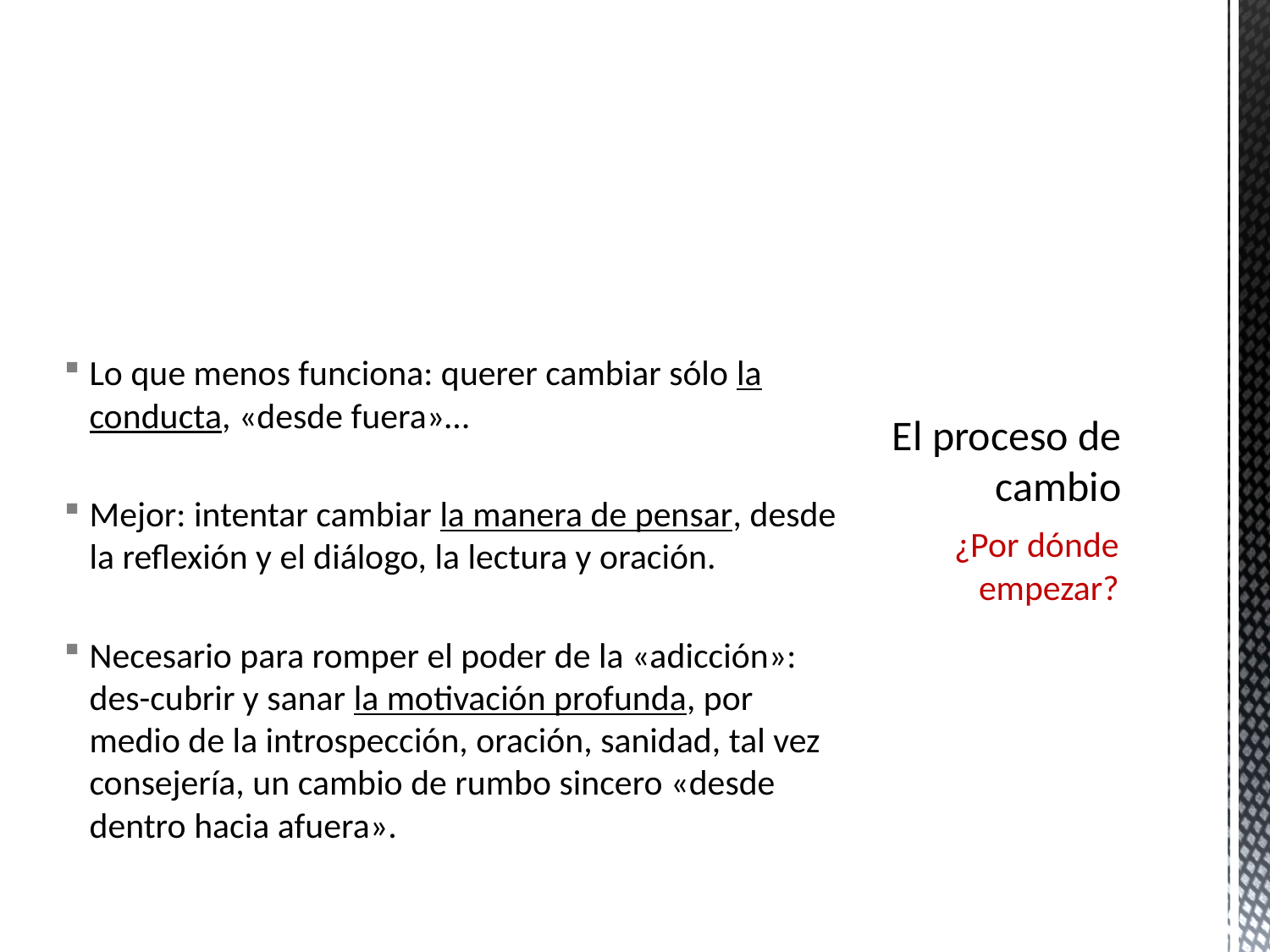

# El proceso de cambio
Lo que menos funciona: querer cambiar sólo la conducta, «desde fuera»…

Mejor: intentar cambiar la manera de pensar, desde la reflexión y el diálogo, la lectura y oración.

Necesario para romper el poder de la «adicción»: des-cubrir y sanar la motivación profunda, por medio de la introspección, oración, sanidad, tal vez consejería, un cambio de rumbo sincero «desde dentro hacia afuera».
¿Por dónde empezar?